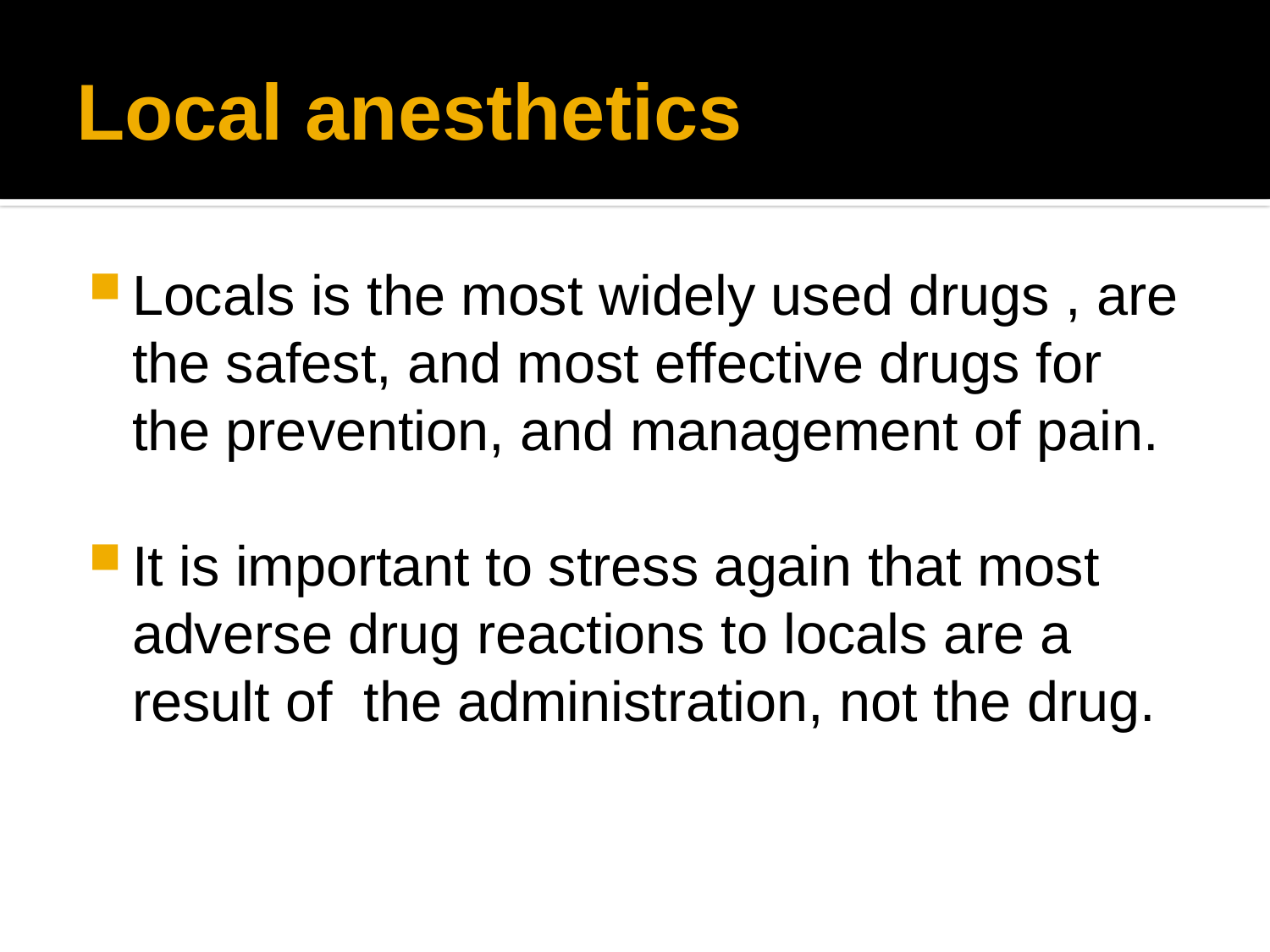

# Local anesthetics
Locals is the most widely used drugs , are the safest, and most effective drugs for the prevention, and management of pain.

It is important to stress again that most adverse drug reactions to locals are a result of  the administration, not the drug.